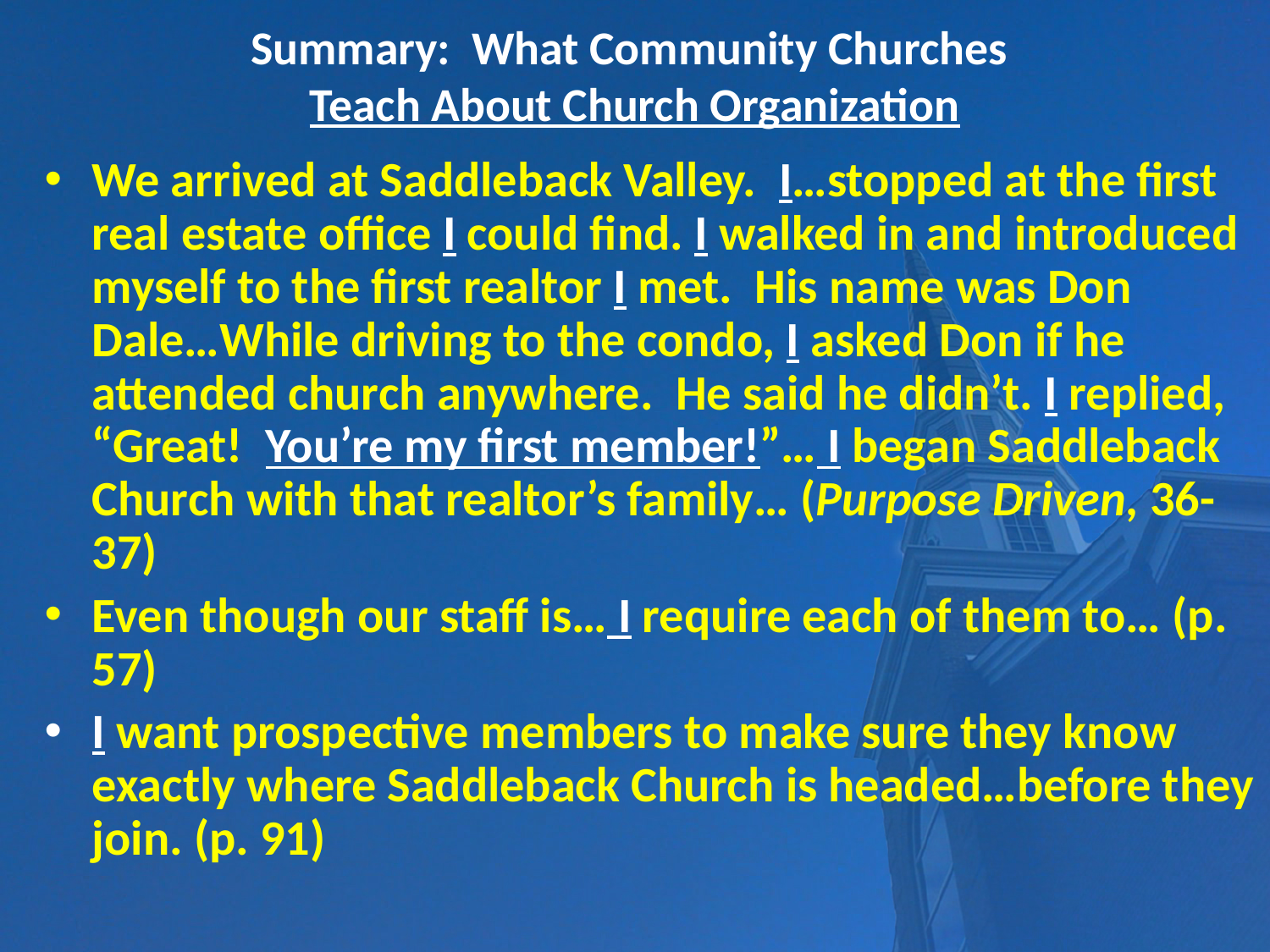

# Summary:  What Community Churches Teach About Church Organization
We arrived at Saddleback Valley.  I…stopped at the first real estate office I could find. I walked in and introduced myself to the first realtor I met.  His name was Don Dale…While driving to the condo, I asked Don if he attended church anywhere.  He said he didn’t. I replied, “Great!  You’re my first member!”… I began Saddleback Church with that realtor’s family… (Purpose Driven, 36-37)
Even though our staff is… I require each of them to… (p. 57)
I want prospective members to make sure they know exactly where Saddleback Church is headed…before they join. (p. 91)